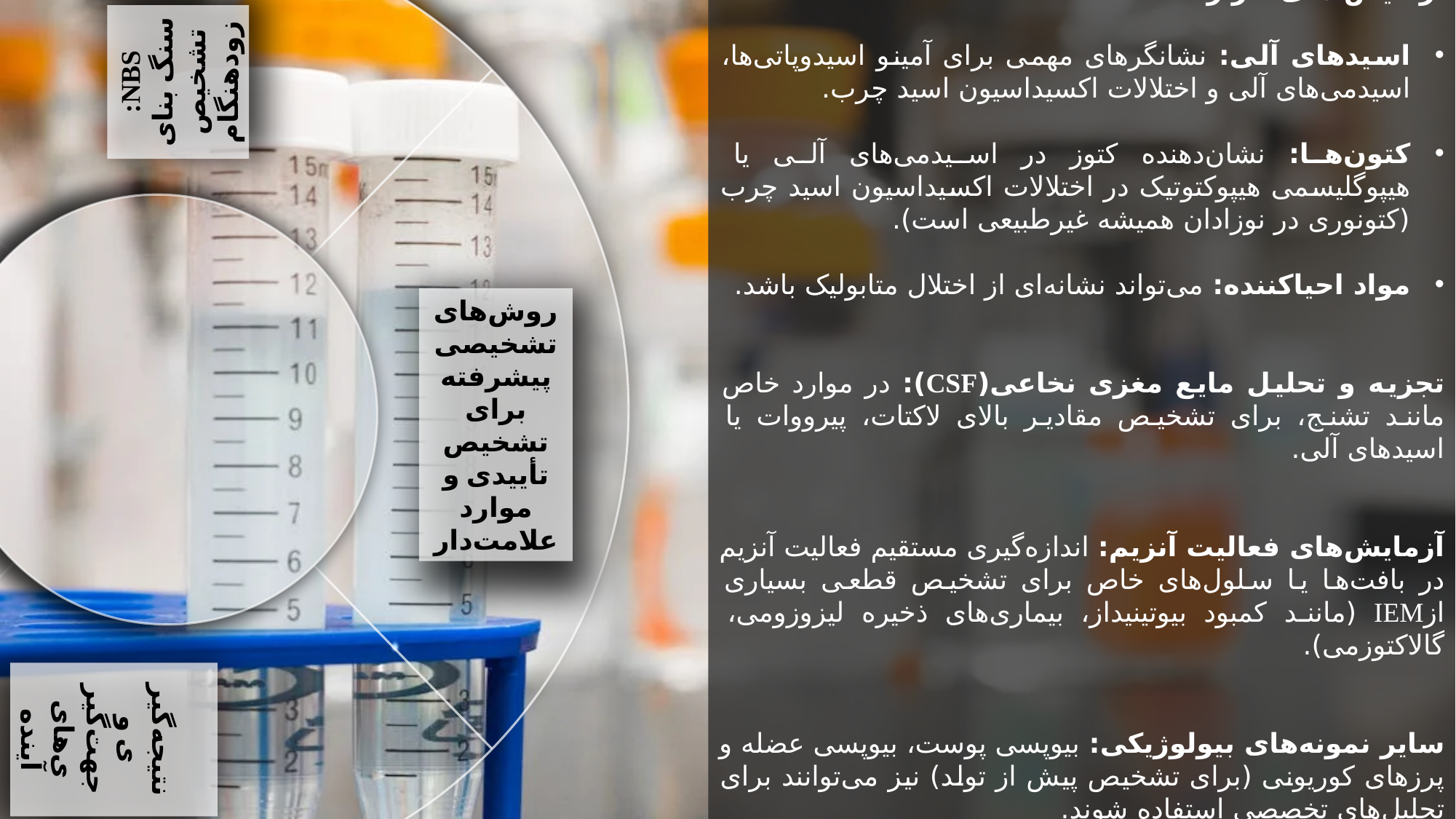

به نام خدا

گروه:
امیررضا کنعانی
محمدجعفرکابل دهبارزی
محمدعلی فرنیان

روش های تشخیص بیماری های مادرزادی در نوزادان

خطاهای مادرزادی متابولیسم (IEM) گروهی از اختلالات ژنتیکی نادر اما مهم هستند که مسیرهای متابولیکی را مختل می‌کنند. این اختلالات ناشی از نقص در ژن‌هایی هستند که آنزیم‌ها یا پروتئین‌های ضروری برای متابولیسم را کد می‌کنند. این نقص‌ها می‌توانند منجر به تجمع سمی متابولیت‌ها یا کمبود مواد ضروری شوند و توانایی بدن برای تبدیل غذا به انرژی یا دفع مواد زائد را تحت تأثیر قرار دهند. شیوع تجمعی IEM حدود ۱ در ۱۵۰۰ تا ۵۰۰۰ تولد است و اگرچه به صورت جداگانه نادر هستند، در مجموع عامل مهمی برای مرگ‌ومیر و ناتوانی در دوره نوزادی محسوب می‌شوند.

تشخیص زودهنگام و دقیق IEM حیاتی است، زیرا تأخیر در مداخله می‌تواند منجر به آسیب‌های شدید و برگشت‌ناپذیر عصبی-روانشناختی، عقب‌ماندگی ذهنی و حتی مرگ شود. تشخیص به موقع امکان شروع درمان‌هایی را فراهم می‌کند که به طور قابل توجهی پیش‌آگهی را بهبود می‌بخشند و از ناتوانی‌های ویرانگر جلوگیری می‌کنند.

یکی از چالش‌های اصلی در تشخیص IEM در نوزادان، علائم بالینی غیراختصاصی آنها است که اغلب شبیه بیماری‌های شایع‌تر مانند سپسیس (عفونت خونی) هستند. علائم رایج شامل بی‌حالی، تغذیه ضعیف، استفراغ، هیپوتونی (کاهش تون عضلانی)، تشنج، هیپوگلیسمی (افت قند خون)، هیپرآمونمی (افزایش آمونیاک خون) و اسیدوز متابولیک است. این شباهت‌ها ایجاب می‌کند که پزشکان حتی در صورت وجود تشخیص‌های رایج‌تر، به شدت به IEM مشکوک باشند، به خصوص در نوزادان ترم (کامل) بدون عوامل خطر واضح برای سایر بیماری‌ها.

معرفی روش های غربالگری نوزادی توسط رابرت گاتری در اوایل دهه 1960 اغاز شد. این تحول مدیون توسعه تکنیکی مثل MS/MS می باشد. هدف اصلی از NBS شناسایی نوزادان در معرض خطر پیش از بروز علائم می باشد.

مکانیسم های اصلی بیماری زایی در IEM
تجمع مواد سمی
کمبود مواد ضروری
اختلال در تولید انرژی

دسته بندی بیماری های مادرزادی بر اساس دیدگاه پاتوفیزیولوژیک
امینواسیدوپاتی ها شامل فنیل کتونوری، هایپر فنیل الانینمی، تیروزینمی
اختلالات اکسیداسیون اسید های چرب شامل نقص در 3-هیدروکسی اسیل کوا دهیدروژناز زنجیره بلند و نقص اولیه کارنیتین سیستمیک
اسیدوری های الی شامل اسیدوری گلوتاریک نوع 1 و متیل مالونیک اسیدمی
اختلالات متابولیسم کوبالامین که برای عملکرد انزیم هایی مثل کوبالامین و متیل مالونیل کواموتاز ضروری است.

علائم و تظاهرات
علائم بالینی در این بیماری ها اغلب غیر اختصاصی میباشند و عبارت اند از:
علائم عصبی به ویژه تشنج
هیپوتونی
لتارژی و کاهش هوشیاری
علائم گوارشی

هپاتومگالی
علائم عمومی و متابولیک شامل اسیدوز متابولیک، هایپوگلایسمی و هایپر امونمی

اهمیت اگاهی از علائم بالینی

با وجود اثر بخشی غربالگری نوزادی اگاهی از این علائم بالینی همچنان برای پزشکان و متخصصان بهداشت از اهمیت بالایی برخوردار است. چرا که همه IEM در برنامه های غربالگری استاندارد گنجانده نمی شوند. برخی بیماری ها به کندی پیشرفت می کنند و ممکن است علائم انها در دوره نوزادی بارز نباشد. در مواردی که علائم شدید و بحرانی مانند تشنج های مقاوم به درمان وجود دارد، باید فورا تحقیقات تشخیصی عمیق را اغاز کرد، حتی اگر نتایج اولیه غربالگری هنوز در دسترس نباشد یا منفی باشد. این زمان از دست رفته میتواند بر پیامد نوروکوگنیتیو نوزاد تاثیر گذار باشد. درک دقیق از طیف علائم بالینی و توجه به نشانه های غیر طبیعی میتواند منجر به تشخیص به موقع و نجات جام بیمار شود.

بررسی های بیوشیمیایی جامع

هنگامی که نتایج غربالگری نوزادان غیرطبیعی است یا ظن بالینی بالایی به IEM وجود دارد، بررسی‌های بیوشیمیایی جامع برای تشخیص قطعی ضروری هستند. این آزمایش‌ها شامل طیف گسترده‌ای از تحلیل‌ها در خون، ادرار و مایع مغزی نخاعی (CSF)می‌شوند و یک پروفایل متابولیک دقیق برای شناسایی ناهنجاری‌های خاص ارائه می‌دهند.

ازمایش های خون:

اسید های امینه و اسیل کارنیتین ها: برای تشخیص اختلالاتی مانند MSUD،PKU، تیروزینمی و اختلالات اکسیداسیون اسید چرب.

امونیاک: نشانگر مهم انسفالوپاتی در اختلالات چرخه اوره و اسیدمی های الی.

لاکتات: شاخص اختلالات میتوکندریایی، کمبود های انزیمی و اسیدمی های الی.

گلوکز: هیپوگلیسمی بدون علت مشخص در بیماری های ذخیره گلیکوژن و اختلالات اکسیداسیون اسید چرب.

الکترولیت ها، کراتین کیناز، ازمایش های عملکرد کبد(AST،ALT)، مطالعات انعقادی و گاز خون: برای ارزیابی سیستمیک و شناسایی ناهنجاری های خاص ( مانند اسیدوز متابولیک یا الکالوز تنفسی)

ازمایش های ادرار:

اسیدهای آلی: نشانگرهای مهمی برای آمینو اسیدوپاتی‌ها، اسیدمی‌های آلی و اختلالات اکسیداسیون اسید چرب.

کتون‌ها: نشان‌دهنده کتوز در اسیدمی‌های آلی یا هیپوگلیسمی هیپوکتوتیک در اختلالات اکسیداسیون اسید چرب (کتونوری در نوزادان همیشه غیرطبیعی است).

مواد احیاکننده: می‌تواند نشانه‌ای از اختلال متابولیک باشد.

تجزیه و تحلیل مایع مغزی نخاعی(CSF): در موارد خاص مانند تشنج، برای تشخیص مقادیر بالای لاکتات، پیرووات یا اسیدهای آلی.

آزمایش‌های فعالیت آنزیم: اندازه‌گیری مستقیم فعالیت آنزیم در بافت‌ها یا سلول‌های خاص برای تشخیص قطعی بسیاری ازIEM (مانند کمبود بیوتینیداز، بیماری‌های ذخیره لیزوزومی، گالاکتوزمی).

سایر نمونه‌های بیولوژیکی: بیوپسی پوست، بیوپسی عضله و پرزهای کوریونی (برای تشخیص پیش از تولد) نیز می‌توانند برای تحلیل‌های تخصصی استفاده شوند.

 آزمایش ژنتیک: کشف مبنای مولکولی

آزمایش ژنتیک نقش محوری در تشخیص قطعی، مشاوره ژنتیک و هدایت درمان‌های شخصی‌سازی شده برای IEM ایفا می‌کند.

پنل‌های ژنی هدفمند: بر روی مجموعه‌ای خاص از ژن‌های مرتبط با گروهی از IEMs تمرکز می‌کنند و رویکردی مقرون به صرفه را ارائه می‌دهند.

توالی‌یابی اگزوم کامل (WES) و توالی‌یابی ژنوم کامل (WGS): ابزارهای تشخیصی قدرتمندی برای نوزادان بدحال با اختلالات ژنتیکی نادر یا علائم پیچیده هستند. WGS جامع‌ترین اطلاعات ژنتیکی را فراهم می‌کند و بالاترین بازده تشخیصی را دارد. WES اگرچه کمتر جامع است، اما سریع‌تر و مقرون به صرفه‌تر است. این روش‌ها می‌توانند نتایج مثبت کاذب غربالگری اولیه را کاهش داده و تشخیص‌های دقیق‌تری ارائه دهند.

فناوری‌های تشخیصی نوظهور و مکمل

متابولومیکس: پروفایل‌سازی جامع متابولیت‌ها برای پیشبرد درک IEMs، تأیید بیومارکرها و کشف الگوهای متابولیک جدید.

پروتئومیکس: با تحلیل کمی پروتئین‌ها، بینش‌هایی در مورد عملکرد پروتئین، شناسایی بیومارکرهای جدید و تأیید واریانت‌های ژنومی ارائه می‌دهد.

تشخیص‌های مبتنی بر CRISPR: پتانسیل شناسایی بسیار دقیق، سریع و مقرون به صرفه جهش‌های ژنتیکی خاص را در آینده دارد.

 تکنیک‌های تصویربرداری

سونوگرافی پیش از تولد: امکان تشخیص برخی IEMs را در رحم فراهم می‌کند.

MRI  و طیف‌سنجی رزونانس مغناطیسی (MRS): برای ارزیابی تظاهرات عصبیIEM ارزشمند هستند.MRI ناهنجاری‌های رادیولوژیکی را نشان می‌دهد، در حالی که MRS می‌تواند پیک‌های بالای متابولیت‌های خاص را تشخیص دهد.

چالش‌ها و فرصت‌ها
با وجود پیشرفت‌ها، چالش‌هایی مانند علائم اولیه غیر اختصاصی، مدیریت نتایج مثبت کاذب غربالگری، و تفسیر واریانت‌های با اهمیت نامشخص(VUS) در آزمایش ژنتیک همچنان وجود دارند. با این حال، این چالش‌ها فرصت‌هایی را نیز ایجاد می‌کنند:

فناوری‌های "اومیکس": پیشرفت مداوم در ژنومیکس، متابولومیکس و پروتئومیکس نویدبخش درک جامع‌تر مکانیسم‌های بیماری و افزایش دقت تشخیصی است. این فناوری‌ها به سمت پزشکی دقیق‌تر و شخصی‌سازی‌شده حرکت می‌کنند.

پزشکی شخصی‌سازی شده: شناسایی دقیق مبنای مولکولی IEM از طریق آزمایش ژنتیک، راه را برای درمان‌های متناسب با پروفایل ژنتیکی منحصر به فرد هر فرد هموار می‌کند.

فناوری‌های نوظهور: فناوری‌هایی مانند ویرایش ژن مبتنی بر CRISPR، علاوه بر کاربردهای درمانی، پتانسیل عظیمی برای ابزارهای تشخیصی آینده با شناسایی سریع و بسیار خاص جهش‌های ژنتیکی دارند که می‌توانند هم تشخیص و هم درمان این اختلالات را متحول کنند.

تحقیقات مداوم، نوآوری‌های فناورانه و تعهد به مراقبت‌های چند رشته‌ای و مبتنی بر دستورالعمل‌ها، برای بهبود بیشتر نتایج برای نوزادان مبتلا به IEM ضروری است.

مقدمه
 نتیجه‌گیری و جهت‌گیری‌های آینده
NBS: سنگ بنای تشخیص زودهنگام
روش‌های تشخیصی پیشرفته برای تشخیص تأییدی و موارد علامت‌دار